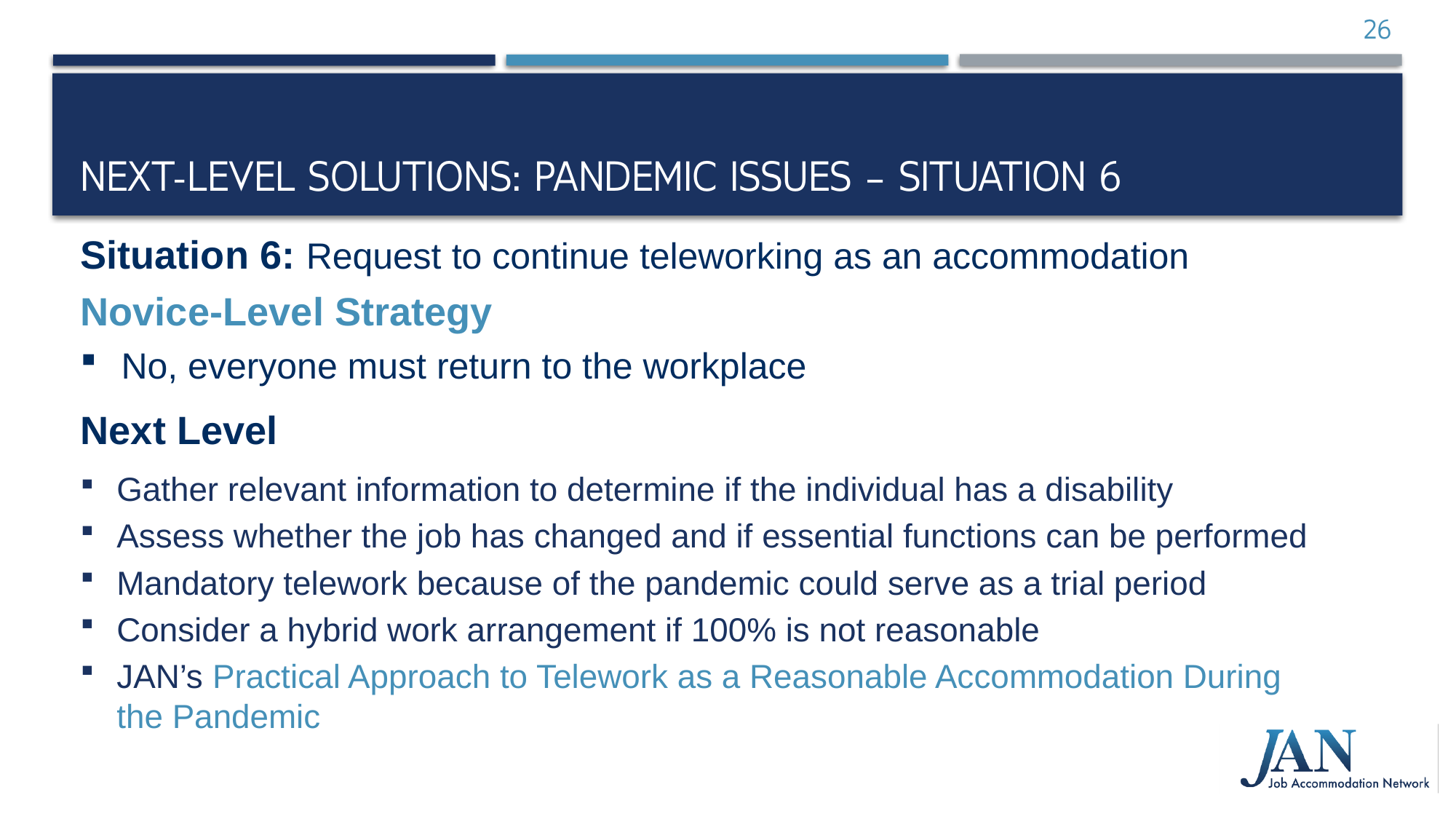

26
# Next-Level Solutions: Pandemic Issues – Situation 6
Situation 6: Request to continue teleworking as an accommodation
Novice-Level Strategy
No, everyone must return to the workplace
Next Level
Gather relevant information to determine if the individual has a disability
Assess whether the job has changed and if essential functions can be performed
Mandatory telework because of the pandemic could serve as a trial period
Consider a hybrid work arrangement if 100% is not reasonable
JAN’s Practical Approach to Telework as a Reasonable Accommodation During
the Pandemic